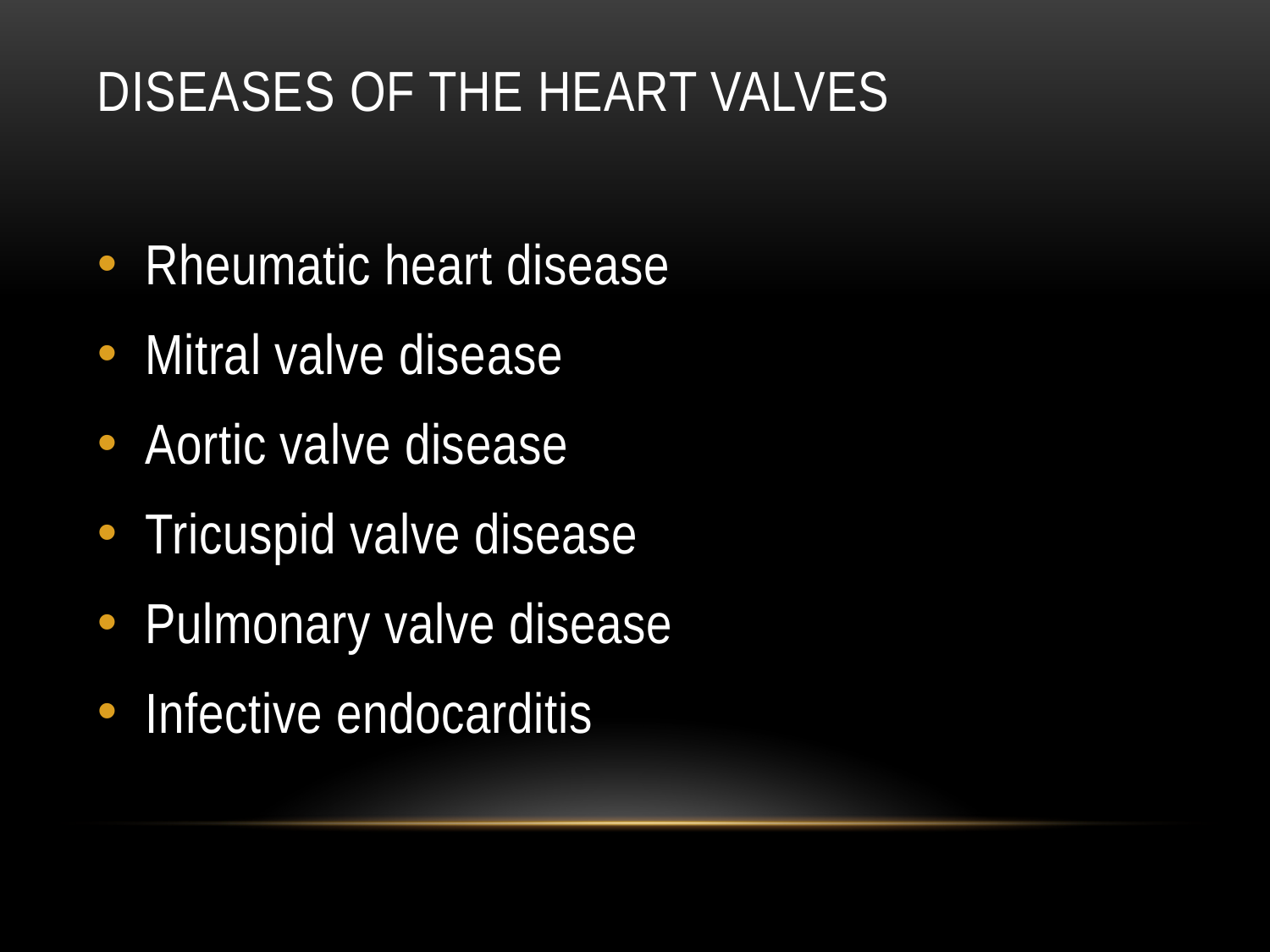

# Diseases of the heart valves
Rheumatic heart disease
Mitral valve disease
Aortic valve disease
Tricuspid valve disease
Pulmonary valve disease
Infective endocarditis